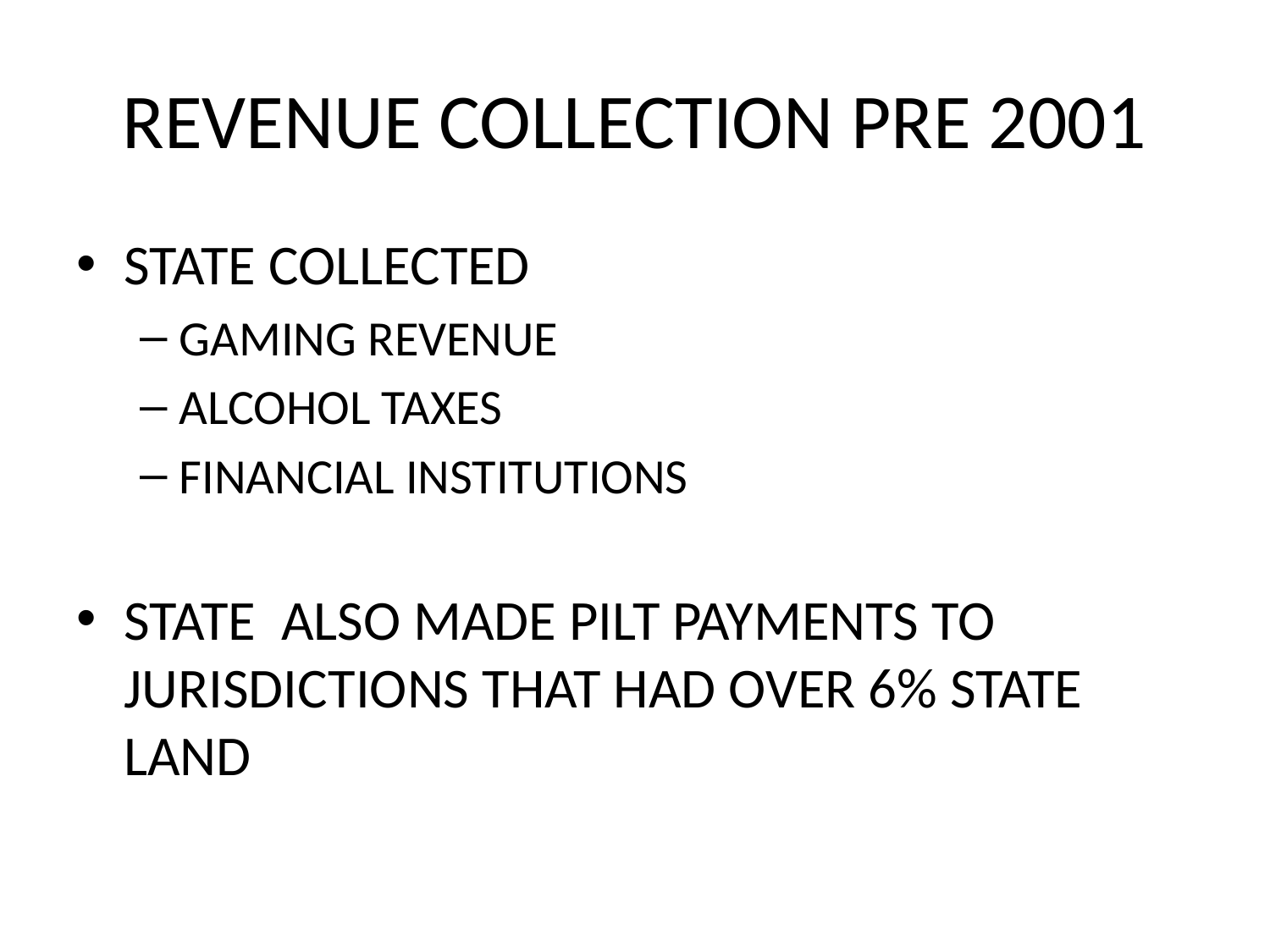

# REVENUE COLLECTION PRE 2001
STATE COLLECTED
GAMING REVENUE
ALCOHOL TAXES
FINANCIAL INSTITUTIONS

STATE  ALSO MADE PILT PAYMENTS TO JURISDICTIONS THAT HAD OVER 6% STATE LAND